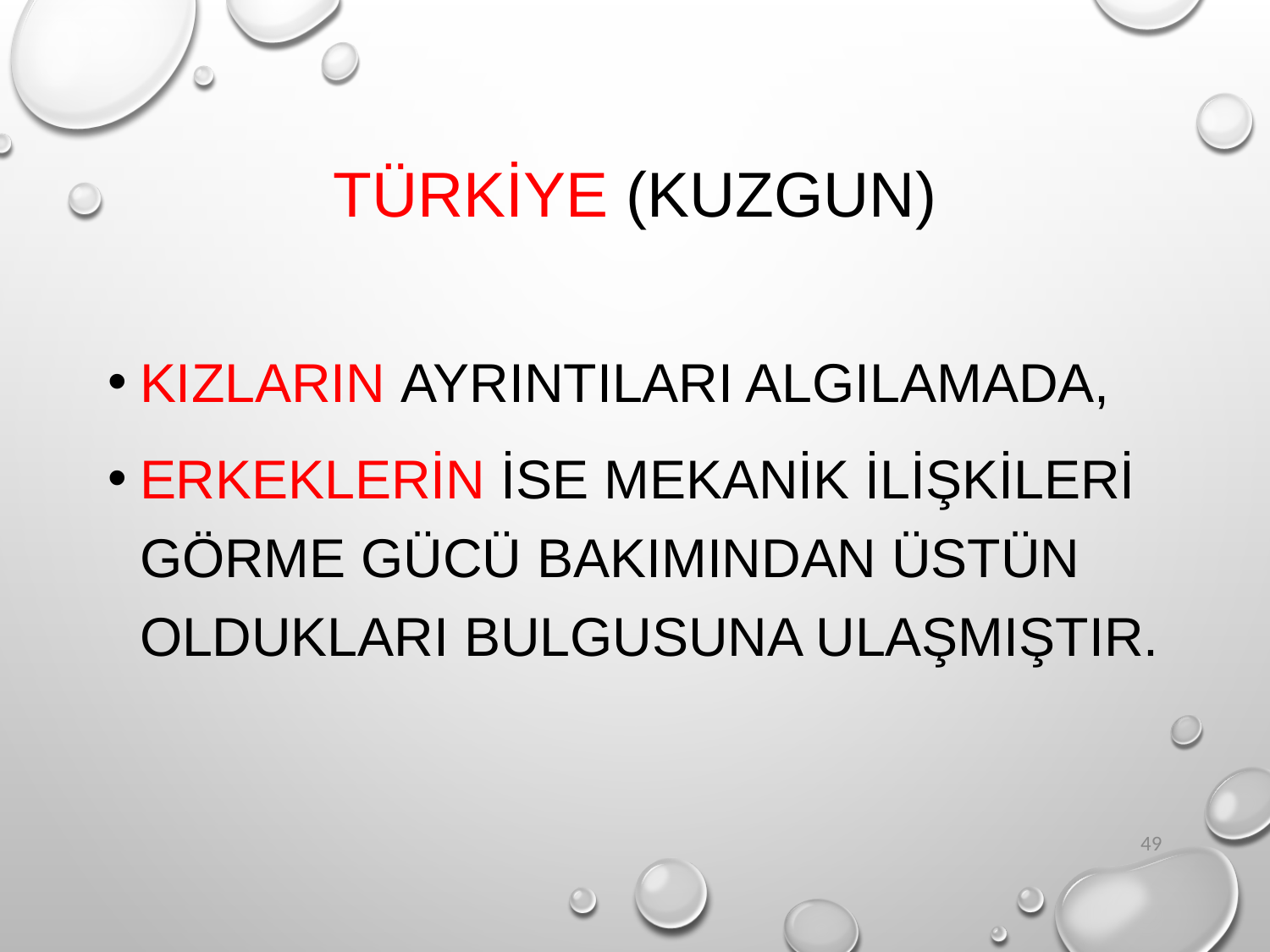

# Türkiye (Kuzgun)
KIZLARIN AYRINTILARI ALGILAMADA,
ERKEKLERİN İSE MEKANİK İLİŞKİLERİ GÖRME GÜCÜ BAKIMINDAN ÜSTÜN OLDUKLARI BULGUSUNA ULAŞMIŞTIR.

49